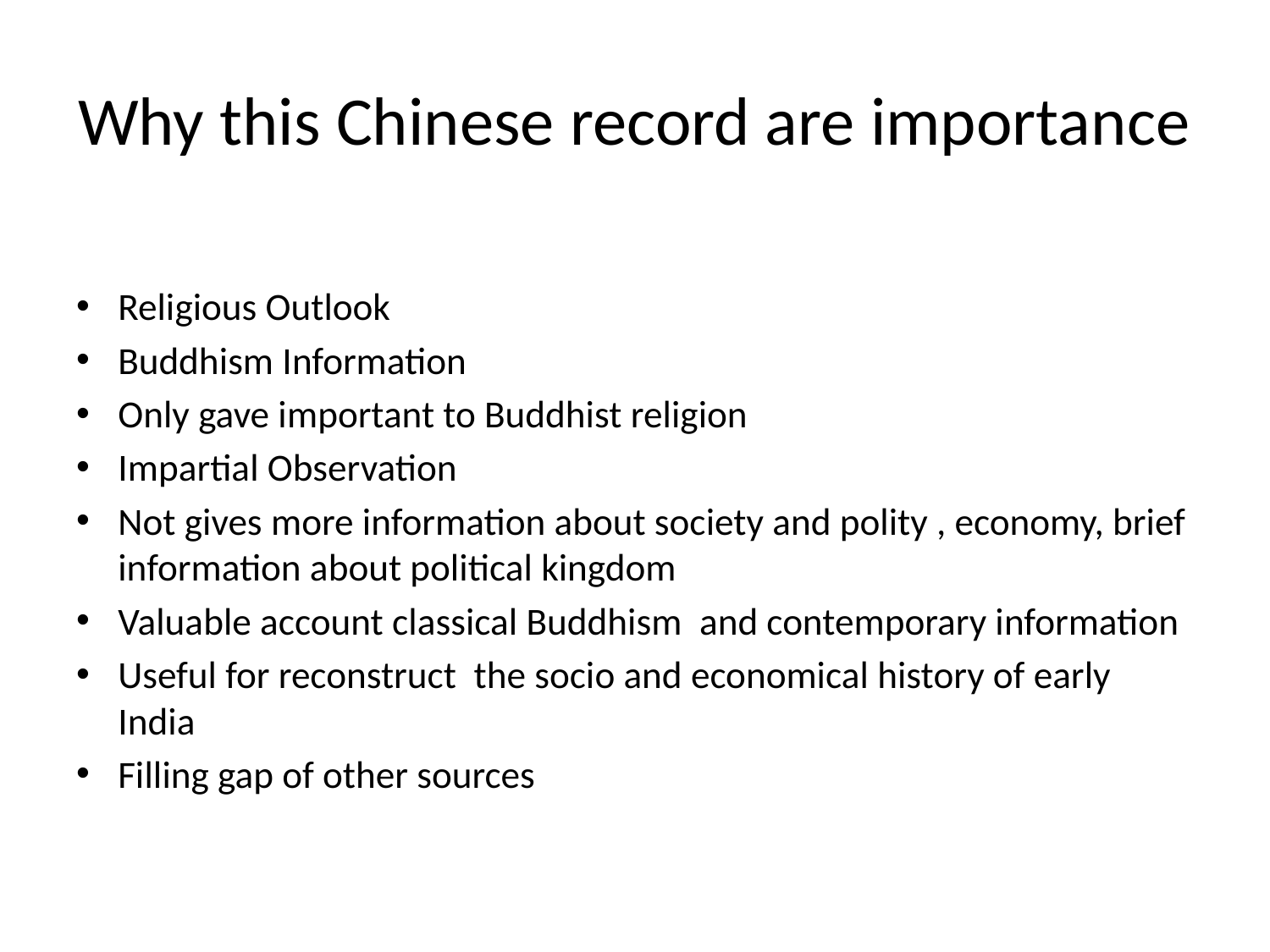

# Why this Chinese record are importance

Religious Outlook
Buddhism Information
Only gave important to Buddhist religion
Impartial Observation
Not gives more information about society and polity , economy, brief information about political kingdom
Valuable account classical Buddhism  and contemporary information
Useful for reconstruct  the socio and economical history of early India
Filling gap of other sources